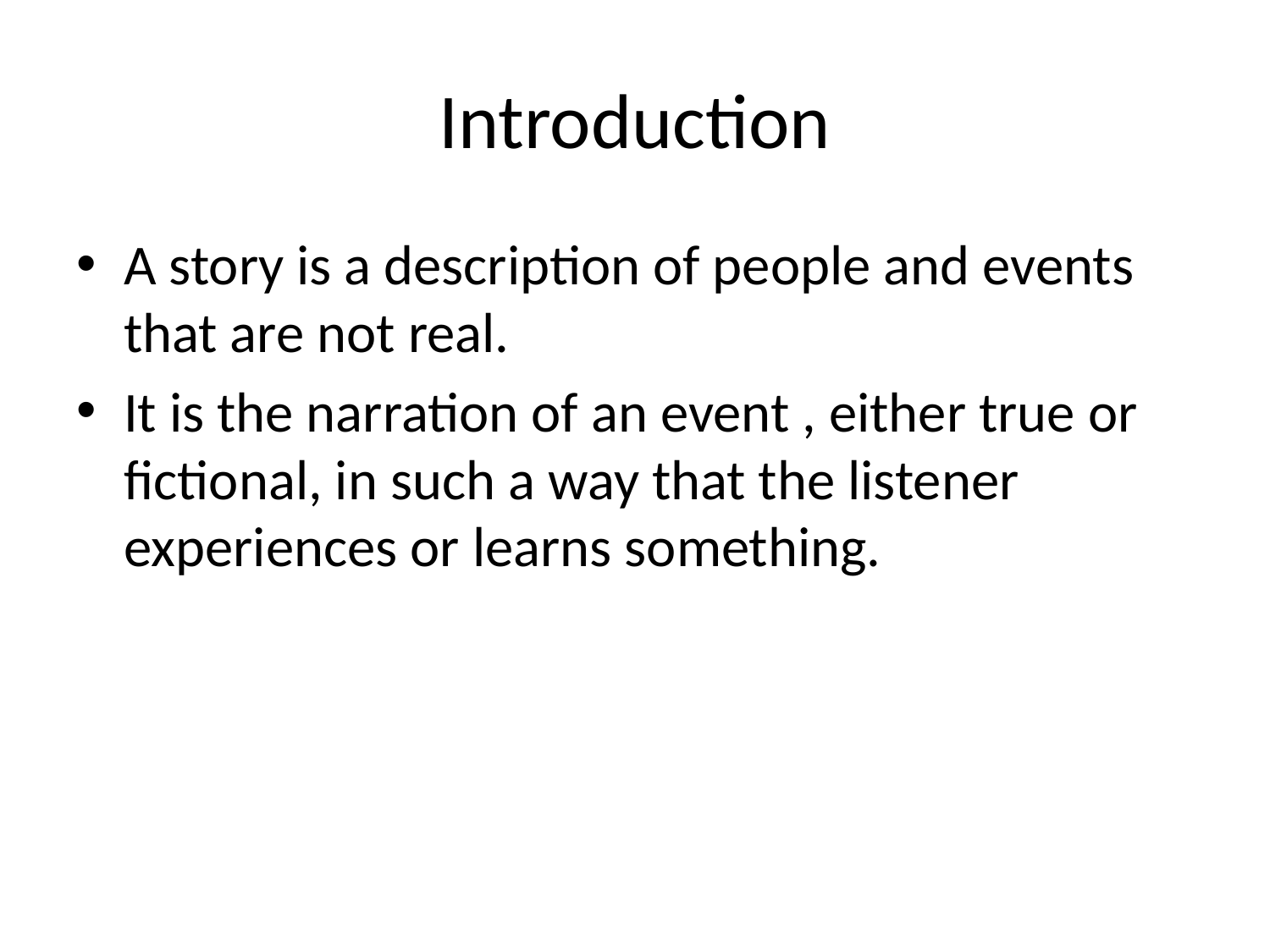

# Introduction
A story is a description of people and events that are not real.
It is the narration of an event , either true or fictional, in such a way that the listener experiences or learns something.